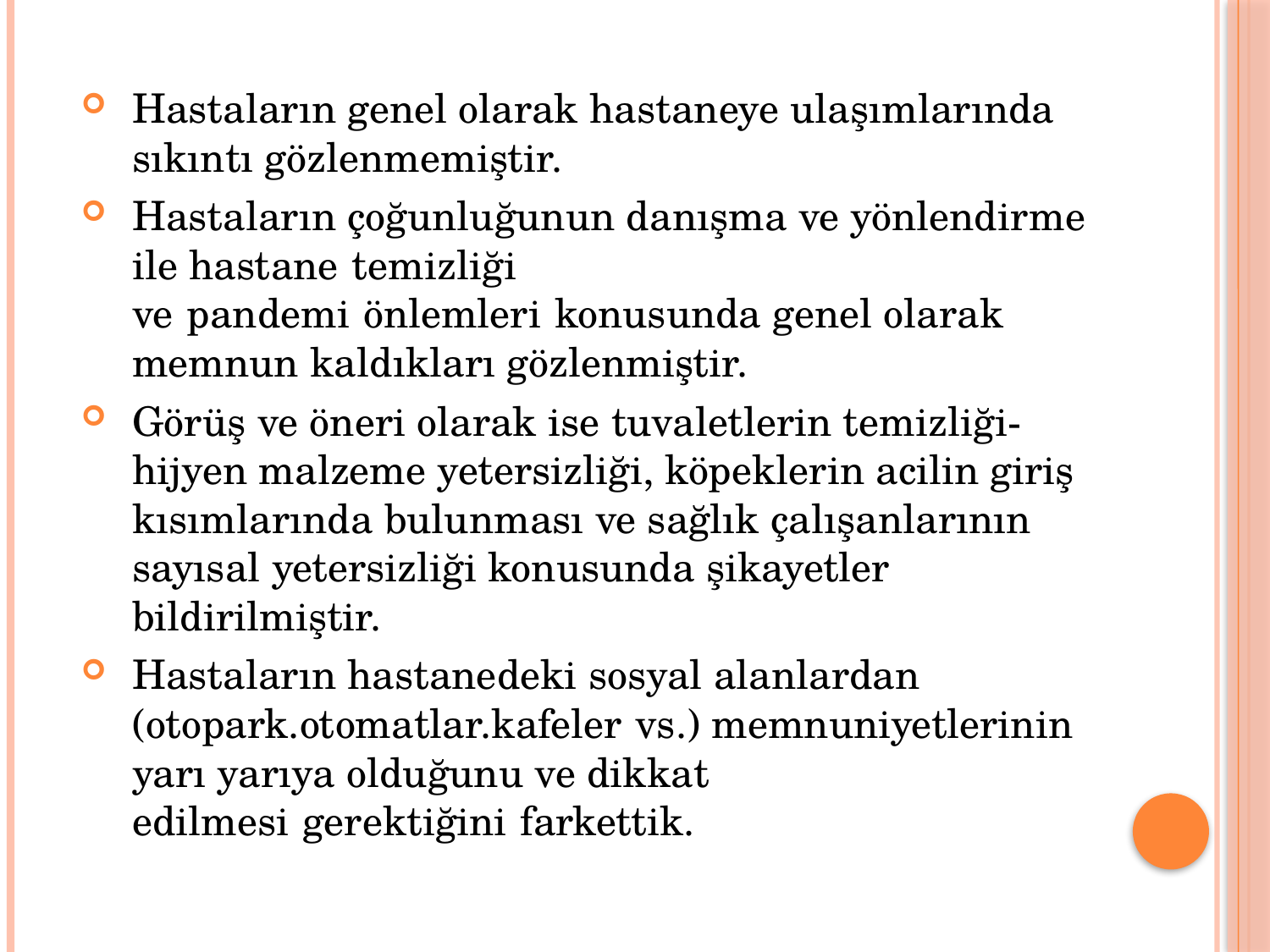

Hastaların genel olarak hastaneye ulaşımlarında sıkıntı gözlenmemiştir.
Hastaların çoğunluğunun danışma ve yönlendirme ile hastane temizliği ve pandemi önlemleri konusunda genel olarak memnun kaldıkları gözlenmiştir.
Görüş ve öneri olarak ise tuvaletlerin temizliği-hijyen malzeme yetersizliği, köpeklerin acilin giriş kısımlarında bulunması ve sağlık çalışanlarının sayısal yetersizliği konusunda şikayetler bildirilmiştir.
Hastaların hastanedeki sosyal alanlardan   (otopark.otomatlar.kafeler vs.) memnuniyetlerinin yarı yarıya olduğunu ve dikkat edilmesi gerektiğini farkettik.